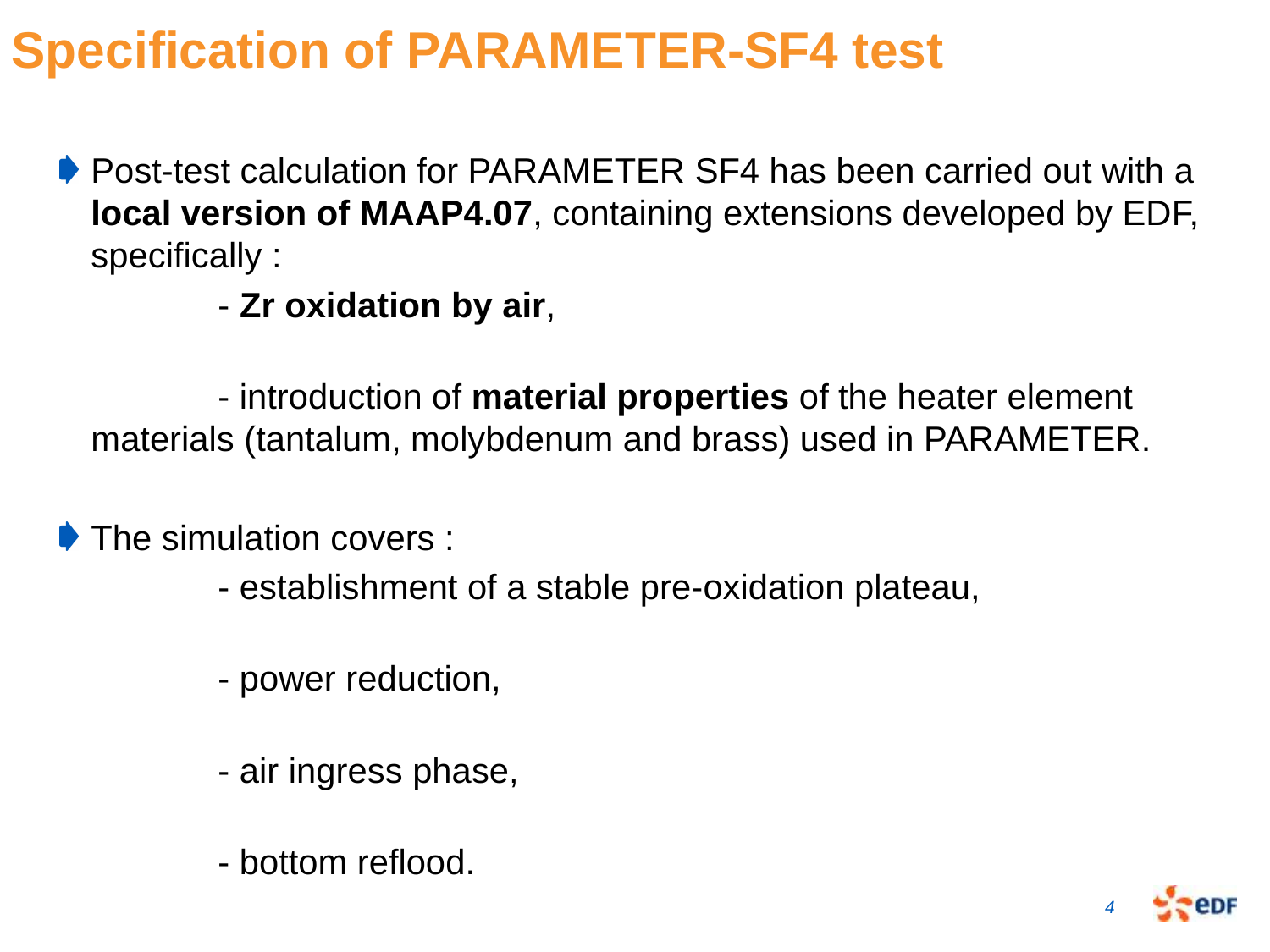

# Specification of PARAMETER-SF4 test
Post-test calculation for PARAMETER SF4 has been carried out with a local version of MAAP4.07, containing extensions developed by EDF, specifically :
		- Zr oxidation by air,
		- introduction of material properties of the heater element materials (tantalum, molybdenum and brass) used in PARAMETER.

The simulation covers :
		- establishment of a stable pre-oxidation plateau,
		- power reduction,
		- air ingress phase,
		- bottom reflood.
4